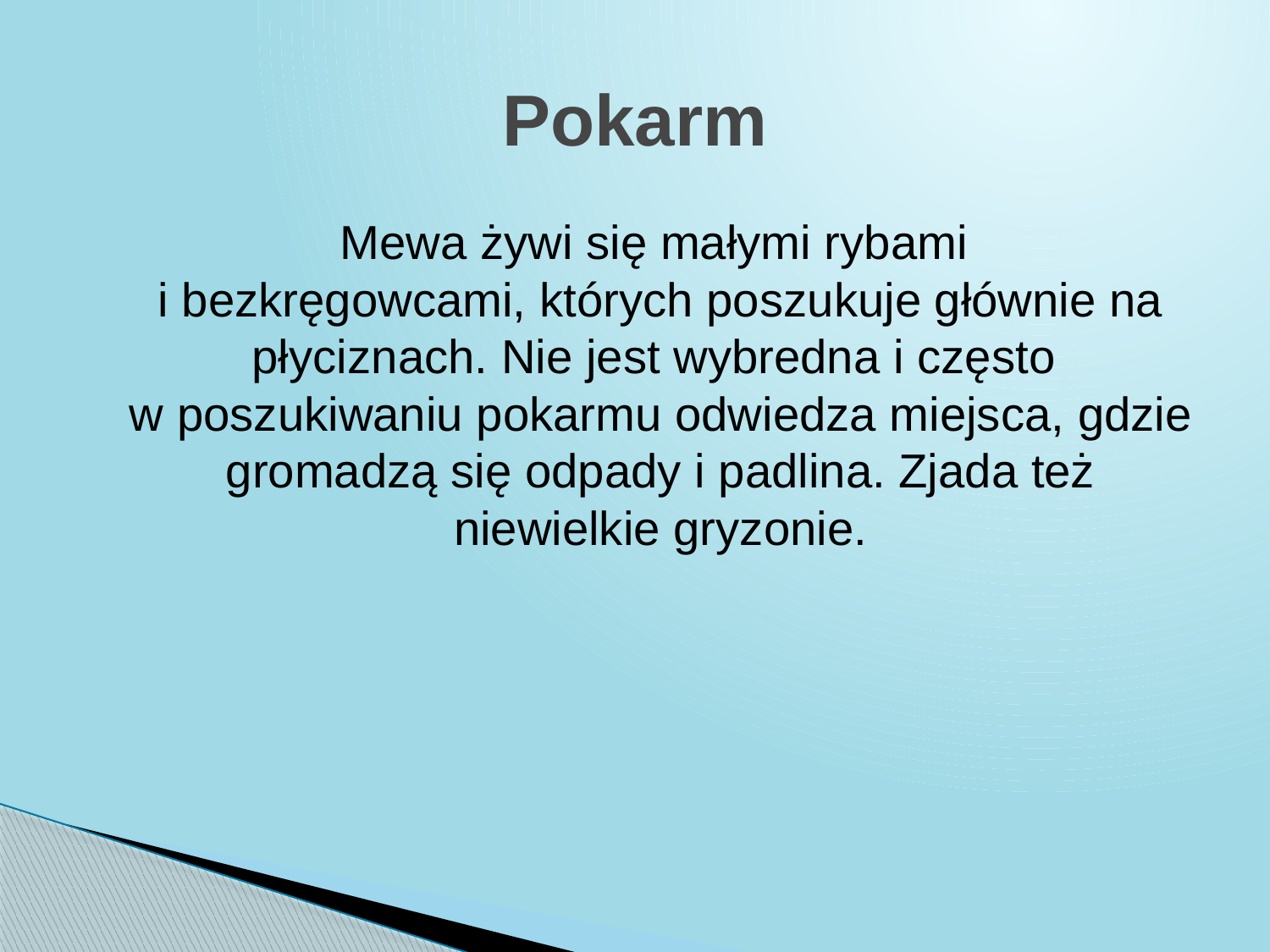

# Pokarm
	Mewa żywi się małymi rybami
i bezkręgowcami, których poszukuje głównie na płyciznach. Nie jest wybredna i często
w poszukiwaniu pokarmu odwiedza miejsca, gdzie gromadzą się odpady i padlina. Zjada też niewielkie gryzonie.